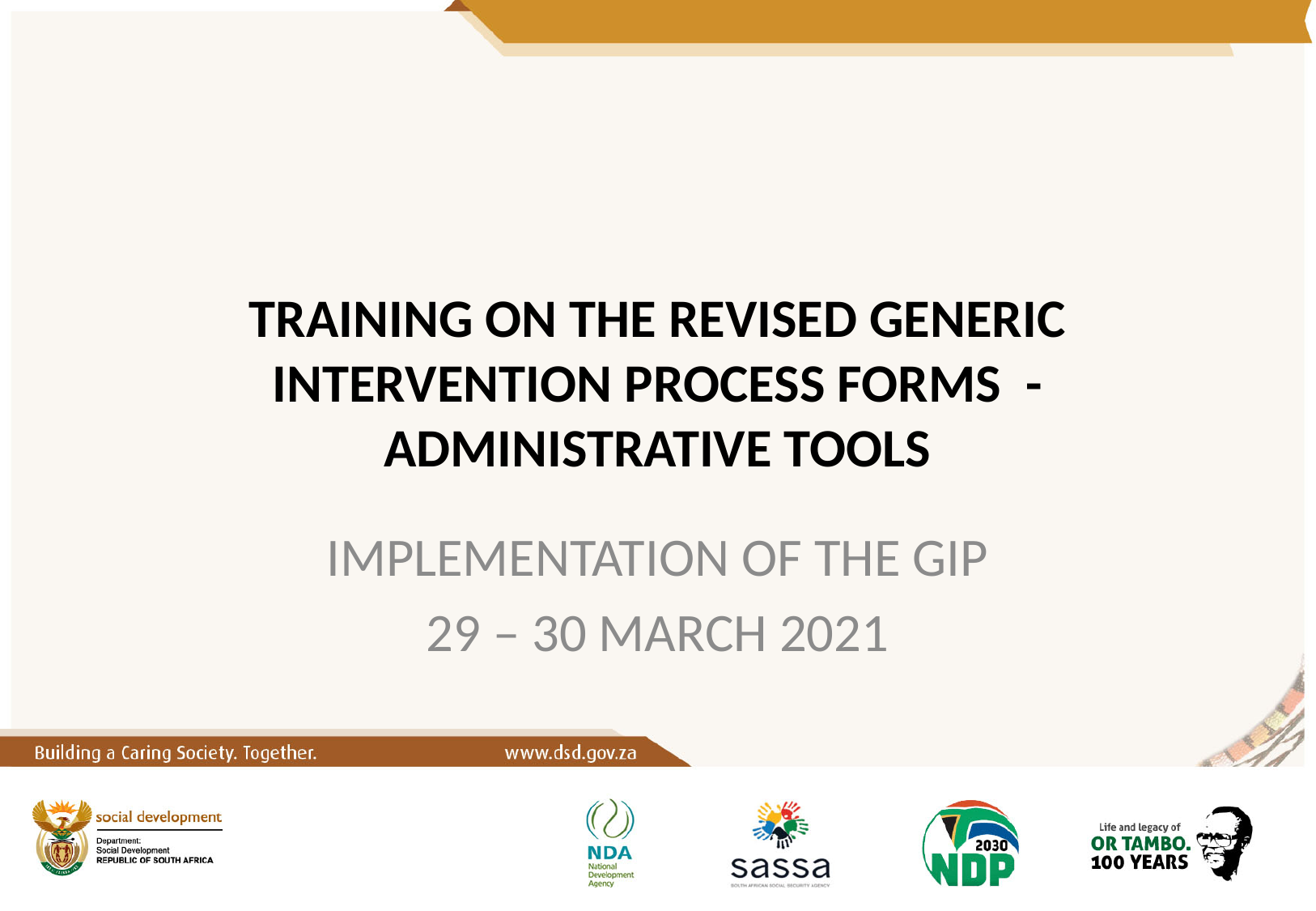

# TRAINING ON THE REVISED GENERIC INTERVENTION PROCESS FORMS  - ADMINISTRATIVE TOOLS
IMPLEMENTATION OF THE GIP
29 – 30 MARCH 2021